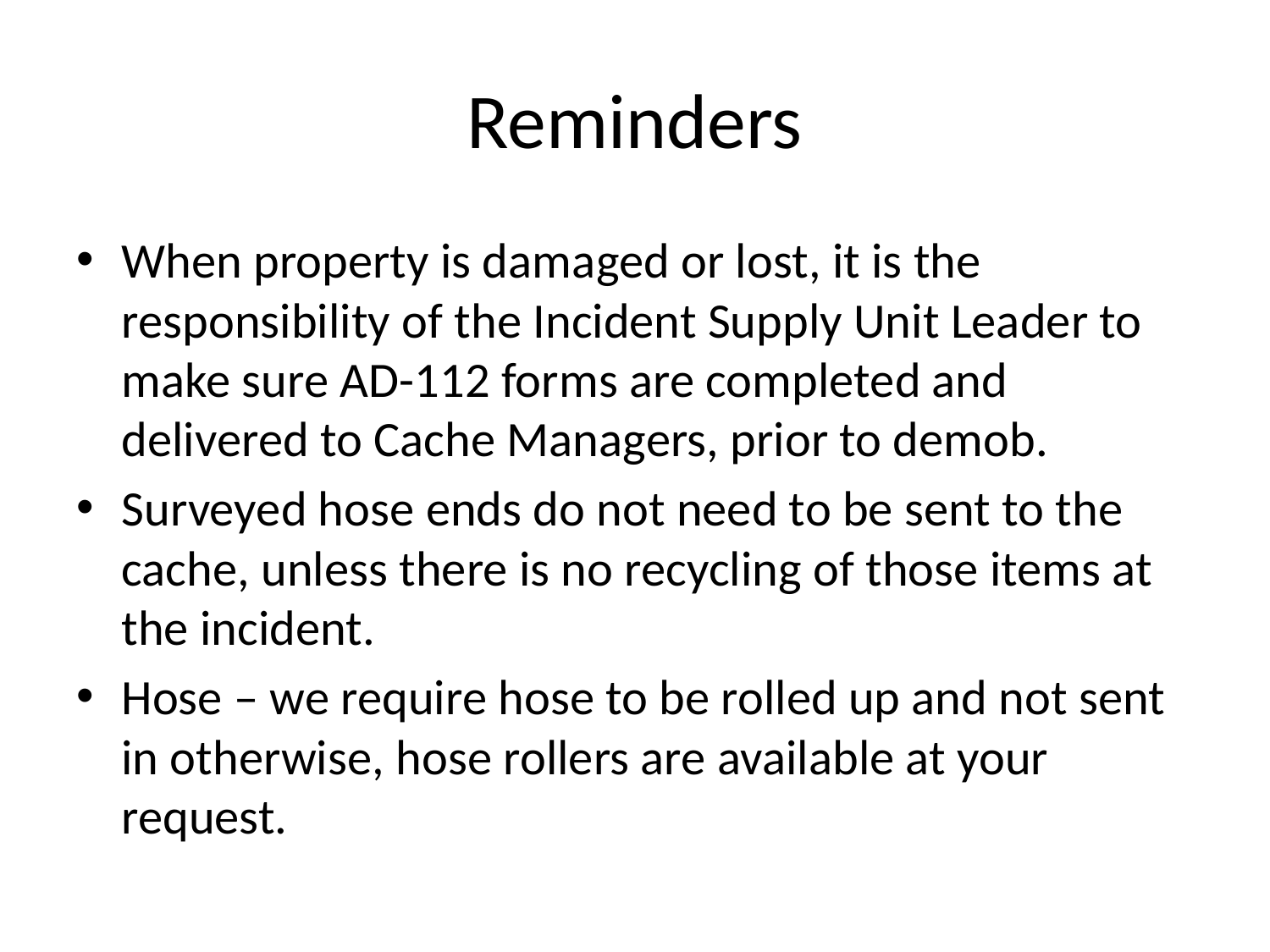

# Reminders
When property is damaged or lost, it is the responsibility of the Incident Supply Unit Leader to make sure AD-112 forms are completed and delivered to Cache Managers, prior to demob.
Surveyed hose ends do not need to be sent to the cache, unless there is no recycling of those items at the incident.
Hose – we require hose to be rolled up and not sent in otherwise, hose rollers are available at your request.